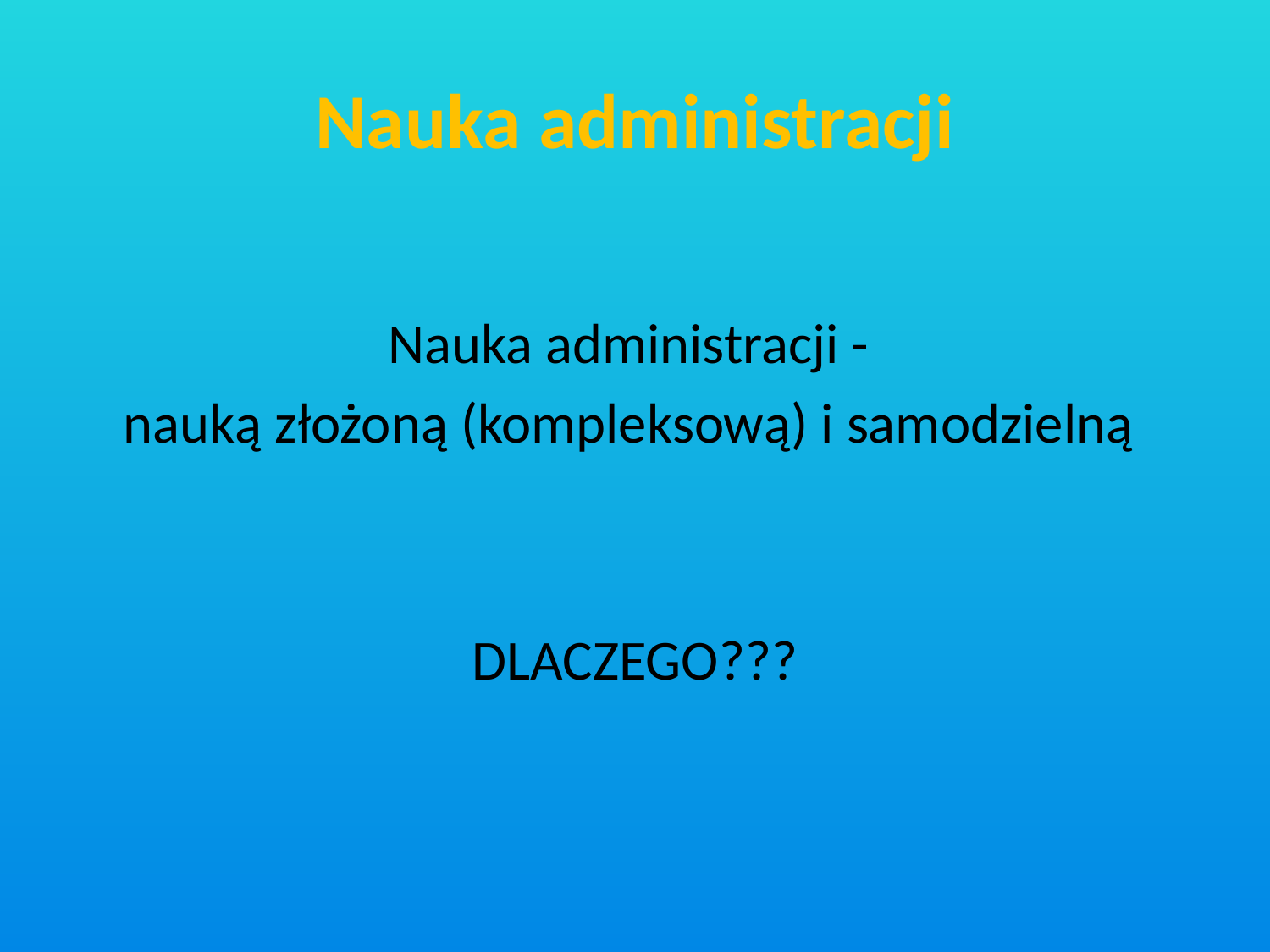

# Nauka administracji

Nauka administracji -
nauką złożoną (kompleksową) i samodzielną

DLACZEGO???